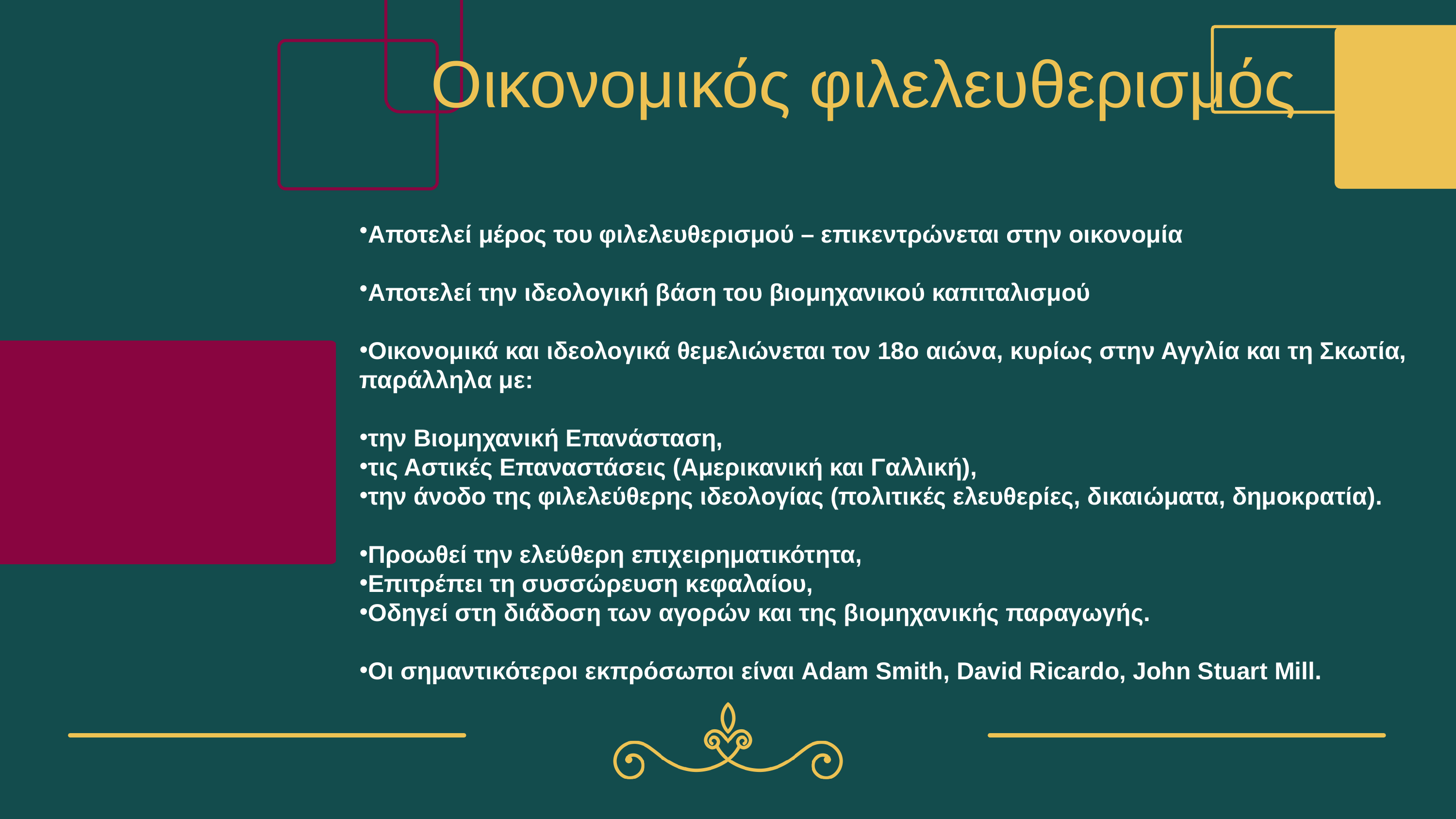

# Οικονομικός φιλελευθερισμός
Αποτελεί μέρος του φιλελευθερισμού – επικεντρώνεται στην οικονομία

Αποτελεί την ιδεολογική βάση του βιομηχανικού καπιταλισμού

Οικονομικά και ιδεολογικά θεμελιώνεται τον 18ο αιώνα, κυρίως στην Αγγλία και τη Σκωτία, παράλληλα με:

την Βιομηχανική Επανάσταση,
τις Αστικές Επαναστάσεις (Αμερικανική και Γαλλική),
την άνοδο της φιλελεύθερης ιδεολογίας (πολιτικές ελευθερίες, δικαιώματα, δημοκρατία).

Προωθεί την ελεύθερη επιχειρηματικότητα,
Επιτρέπει τη συσσώρευση κεφαλαίου,
Οδηγεί στη διάδοση των αγορών και της βιομηχανικής παραγωγής.

Οι σημαντικότεροι εκπρόσωποι είναι Adam Smith, David Ricardo, John Stuart Mill.